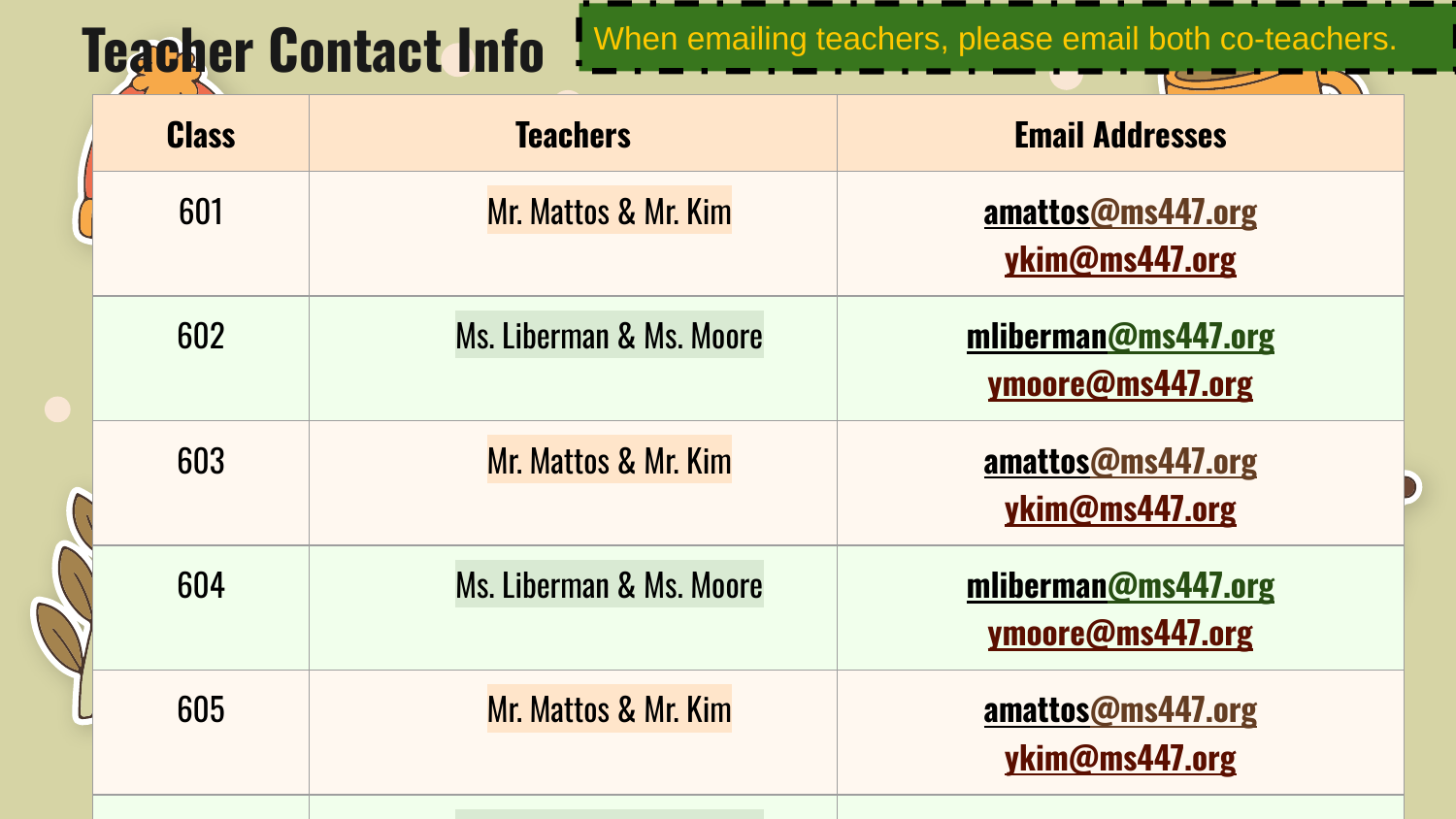

Teacher Contact Info
When emailing teachers, please email both co-teachers.

| Class | Teachers | Email Addresses |
| --- | --- | --- |
| 601 | Mr. Mattos & Mr. Kim | amattos@ms447.org ykim@ms447.org |
| 602 | Ms. Liberman & Ms. Moore | mliberman@ms447.org ymoore@ms447.org |
| 603 | Mr. Mattos & Mr. Kim | amattos@ms447.org ykim@ms447.org |
| 604 | Ms. Liberman & Ms. Moore | mliberman@ms447.org ymoore@ms447.org |
| 605 | Mr. Mattos & Mr. Kim | amattos@ms447.org ykim@ms447.org |
| 606 | Ms. Liberman & Ms. Moore | mliberman@ms447.org ymoore@ms447.org |